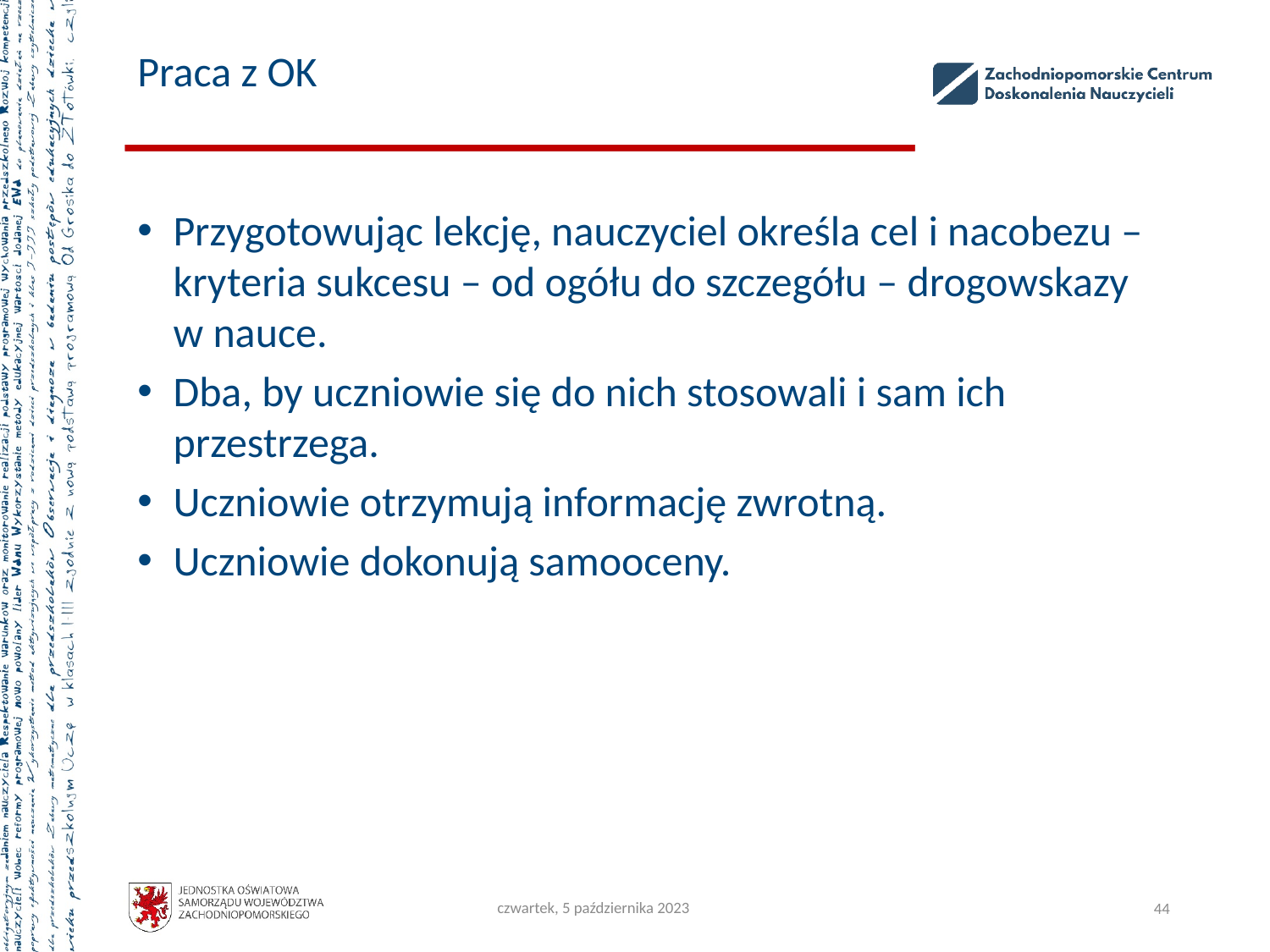

# Praca z OK
Przygotowując lekcję, nauczyciel określa cel i nacobezu – kryteria sukcesu – od ogółu do szczegółu – drogowskazy
w nauce.
Dba, by uczniowie się do nich stosowali i sam ich przestrzega.
Uczniowie otrzymują informację zwrotną.
Uczniowie dokonują samooceny.

czwartek, 5 października 2023
44